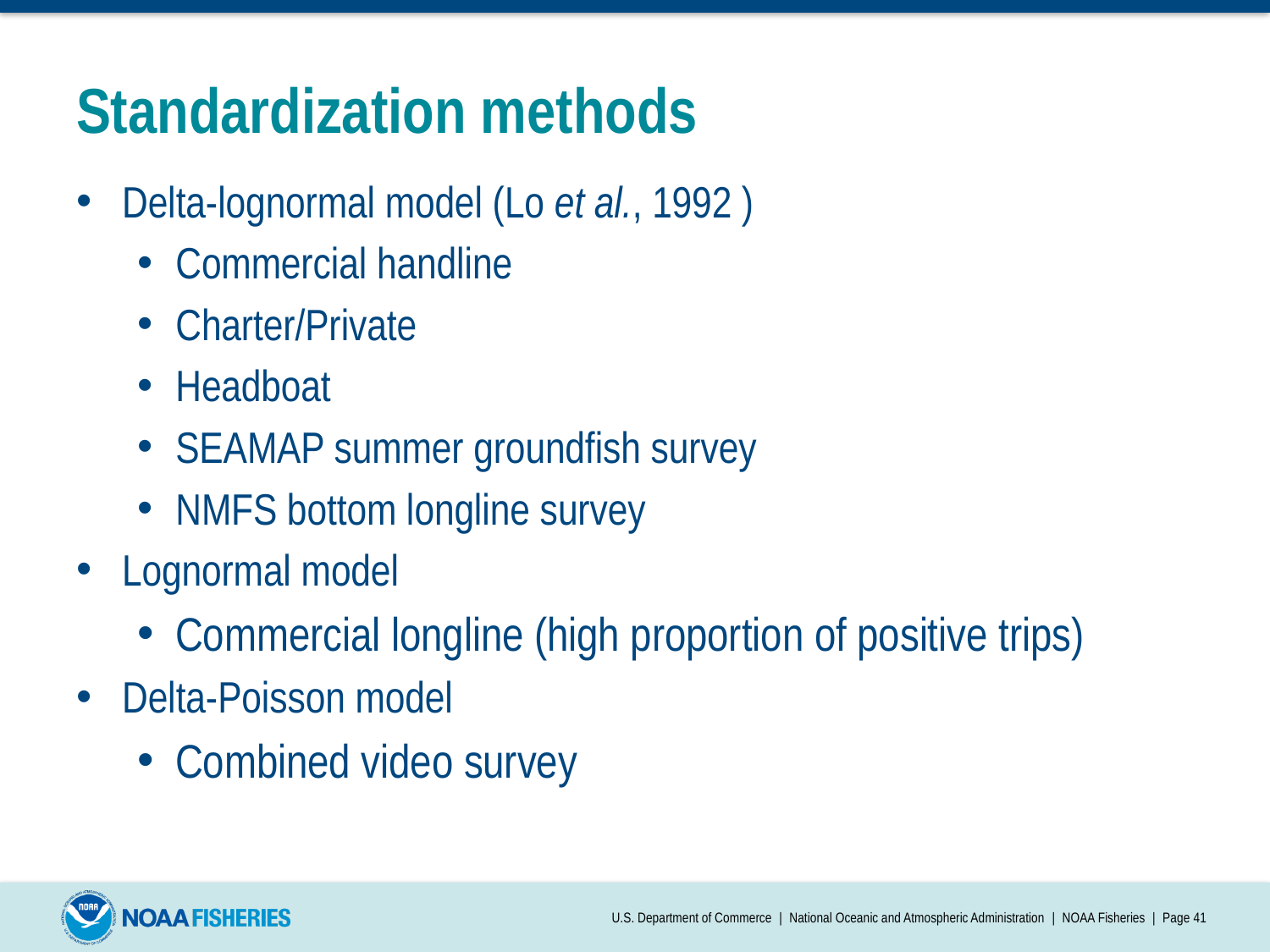

# Standardization methods
Delta-lognormal model (Lo et al., 1992 )
Commercial handline
Charter/Private
Headboat
SEAMAP summer groundfish survey
NMFS bottom longline survey
Lognormal model
Commercial longline (high proportion of positive trips)
Delta-Poisson model
Combined video survey
U.S. Department of Commerce | National Oceanic and Atmospheric Administration | NOAA Fisheries | Page 41